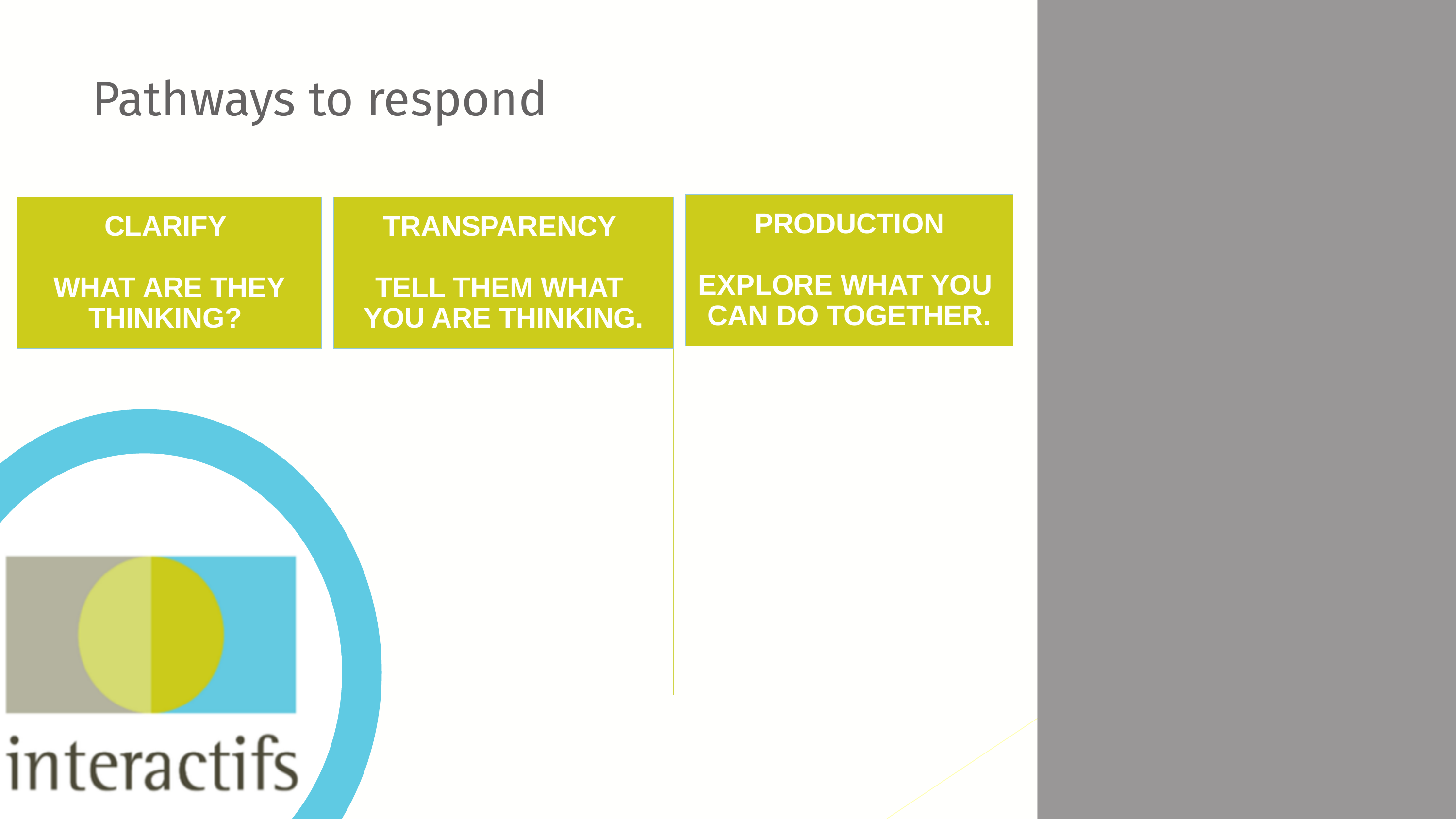

Pathways to respond
PRODUCTION

EXPLORE WHAT YOU
CAN DO TOGETHER.
CLARIFY

WHAT ARE THEY THINKING?
TRANSPARENCY

TELL THEM WHAT
YOU ARE THINKING.